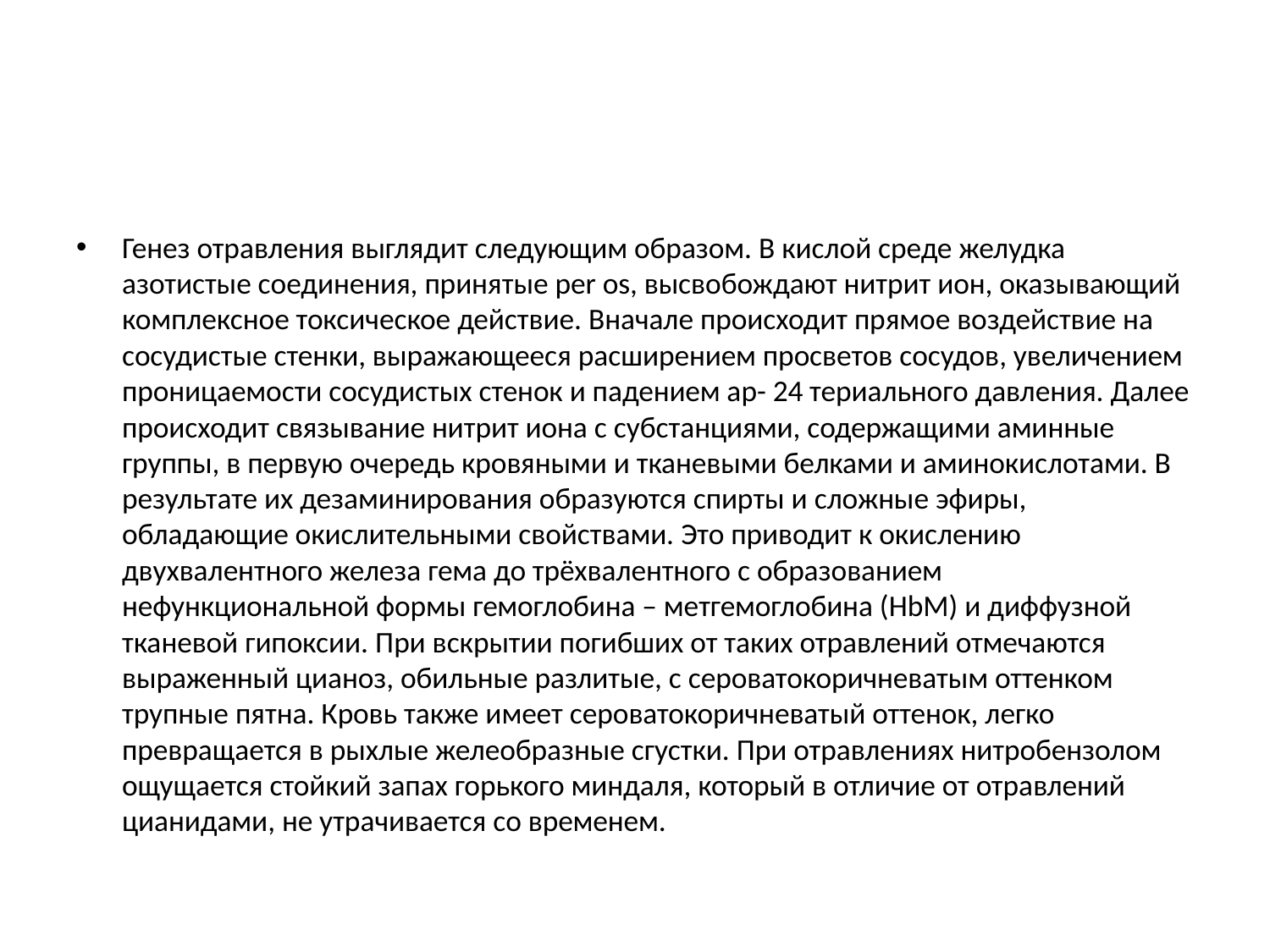

Генез отравления выглядит следующим образом. В кислой среде желудка азотистые соединения, принятые per os, высвобождают нитрит ион, оказывающий комплексное токсическое действие. Вначале происходит прямое воздействие на сосудистые стенки, выражающееся расширением просветов сосудов, увеличением проницаемости сосудистых стенок и падением ар- 24 териального давления. Далее происходит связывание нитрит иона с субстанциями, содержащими аминные группы, в первую очередь кровяными и тканевыми белками и аминокислотами. В результате их дезаминирования образуются спирты и сложные эфиры, обладающие окислительными свойствами. Это приводит к окислению двухвалентного железа гема до трёхвалентного с образованием нефункциональной формы гемоглобина – метгемоглобина (HbM) и диффузной тканевой гипоксии. При вскрытии погибших от таких отравлений отмечаются выраженный цианоз, обильные разлитые, с сероватокоричневатым оттенком трупные пятна. Кровь также имеет сероватокоричневатый оттенок, легко превращается в рыхлые желеобразные сгустки. При отравлениях нитробензолом ощущается стойкий запах горького миндаля, который в отличие от отравлений цианидами, не утрачивается со временем.